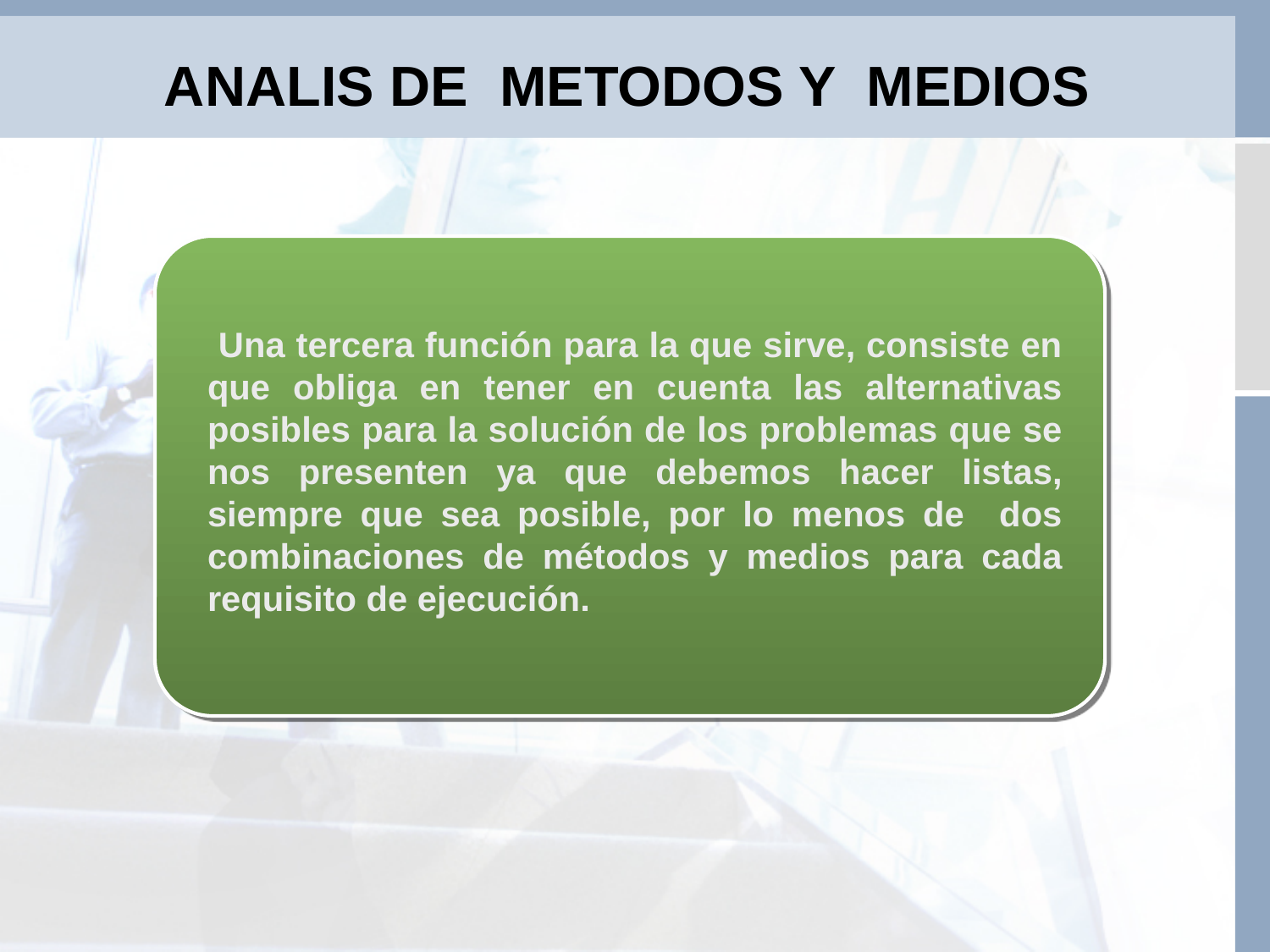

# ANALIS DE  METODOS Y  MEDIOS

 Una tercera función para la que sirve, consiste en que obliga en tener en cuenta las alternativas posibles para la solución de los problemas que se nos presenten ya que debemos hacer listas, siempre que sea posible, por lo menos de  dos combinaciones de métodos y medios para cada requisito de ejecución.